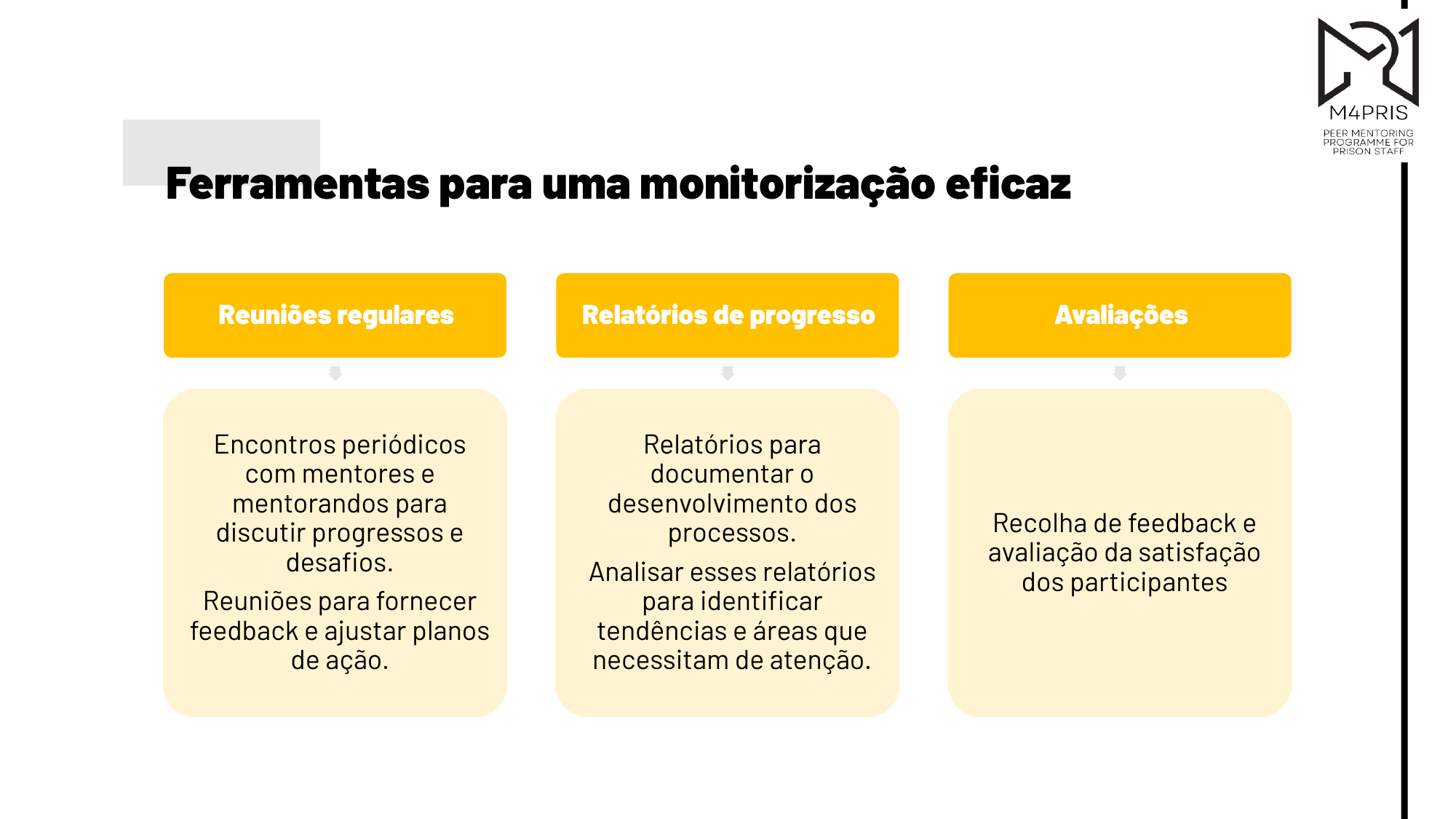

Ferramentas para uma monitorização eficaz

Reuniões regulares
Encontros periódicos com mentores e mentorandos para discutir progressos e desafios.
Reuniões para fornecer feedback e ajustar planos de ação.
Relatórios de progresso
Relatórios para documentar o desenvolvimento dos processos.
Analisar esses relatórios para identificar tendências e áreas que necessitam de atenção.
Avaliações
Recolha de feedback e avaliação da satisfação dos participantes